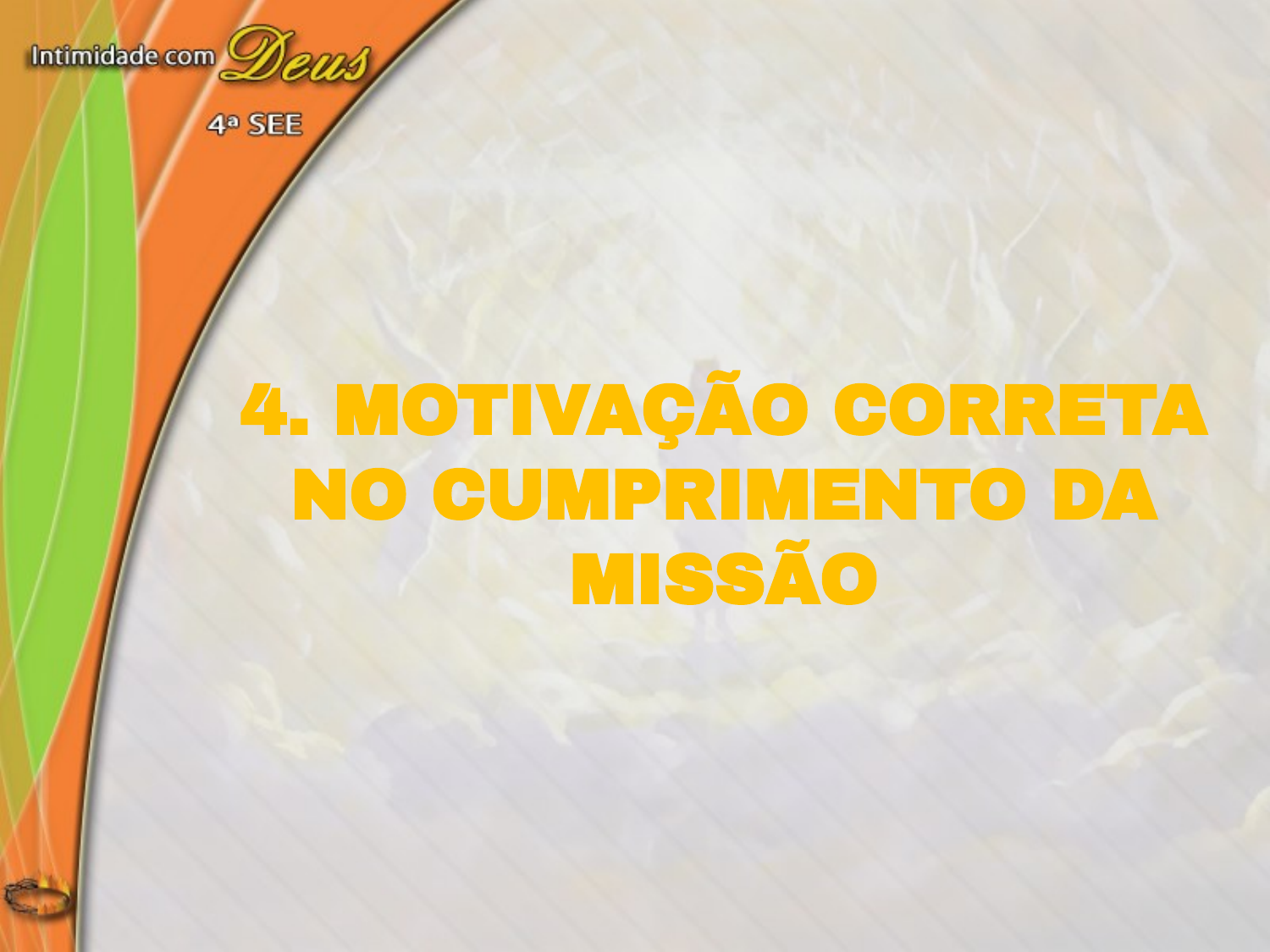

4. Motivação correta no cumprimento da missão